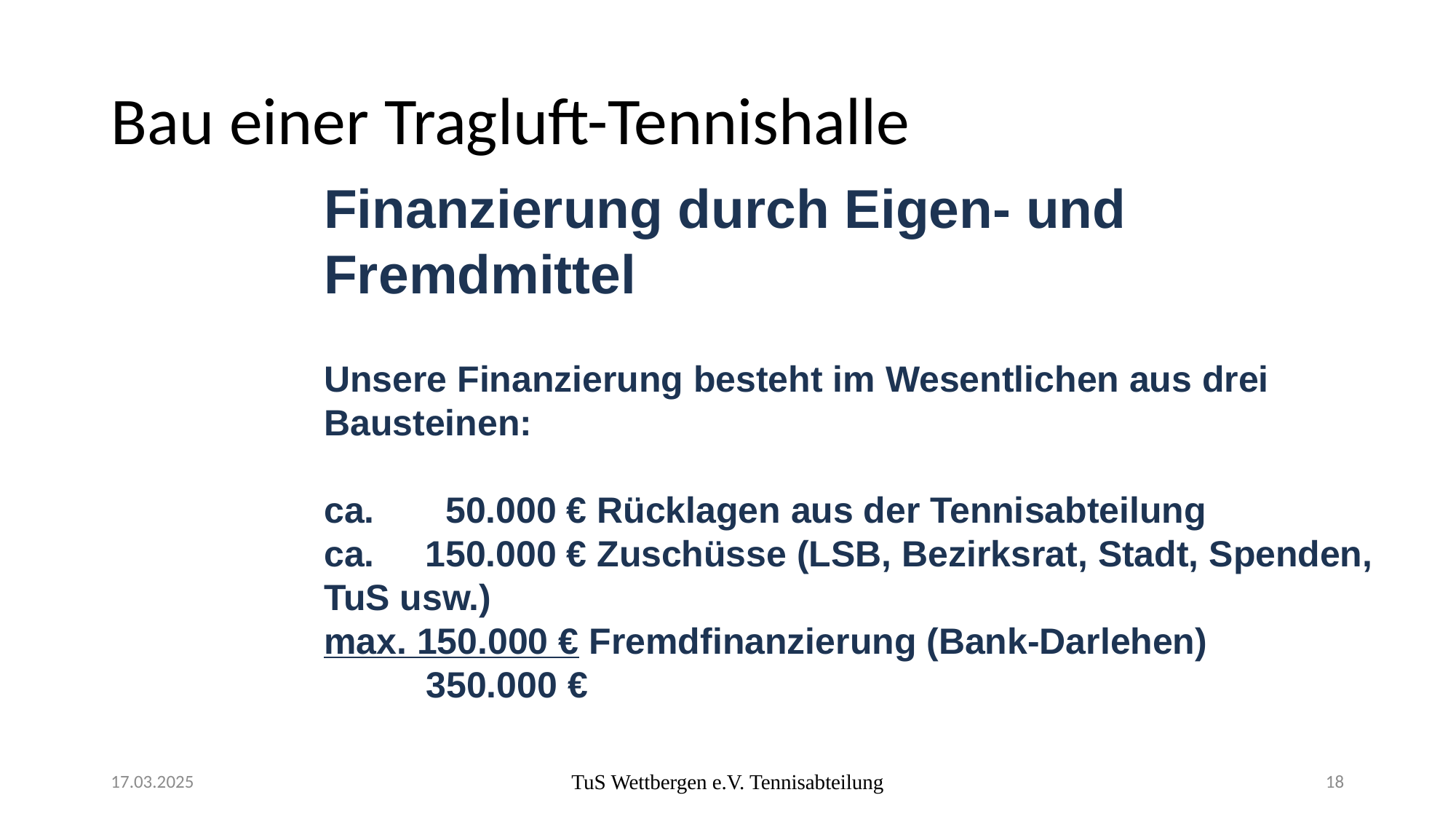

# Bau einer Tragluft-Tennishalle
Finanzierung durch Eigen- und Fremdmittel

Unsere Finanzierung besteht im Wesentlichen aus drei Bausteinen:

ca.       50.000 € Rücklagen aus der Tennisabteilung
ca.     150.000 € Zuschüsse (LSB, Bezirksrat, Stadt, Spenden, TuS usw.)
max. 150.000 € Fremdfinanzierung (Bank-Darlehen)
          350.000 €
17.03.2025
TuS Wettbergen e.V. Tennisabteilung
18